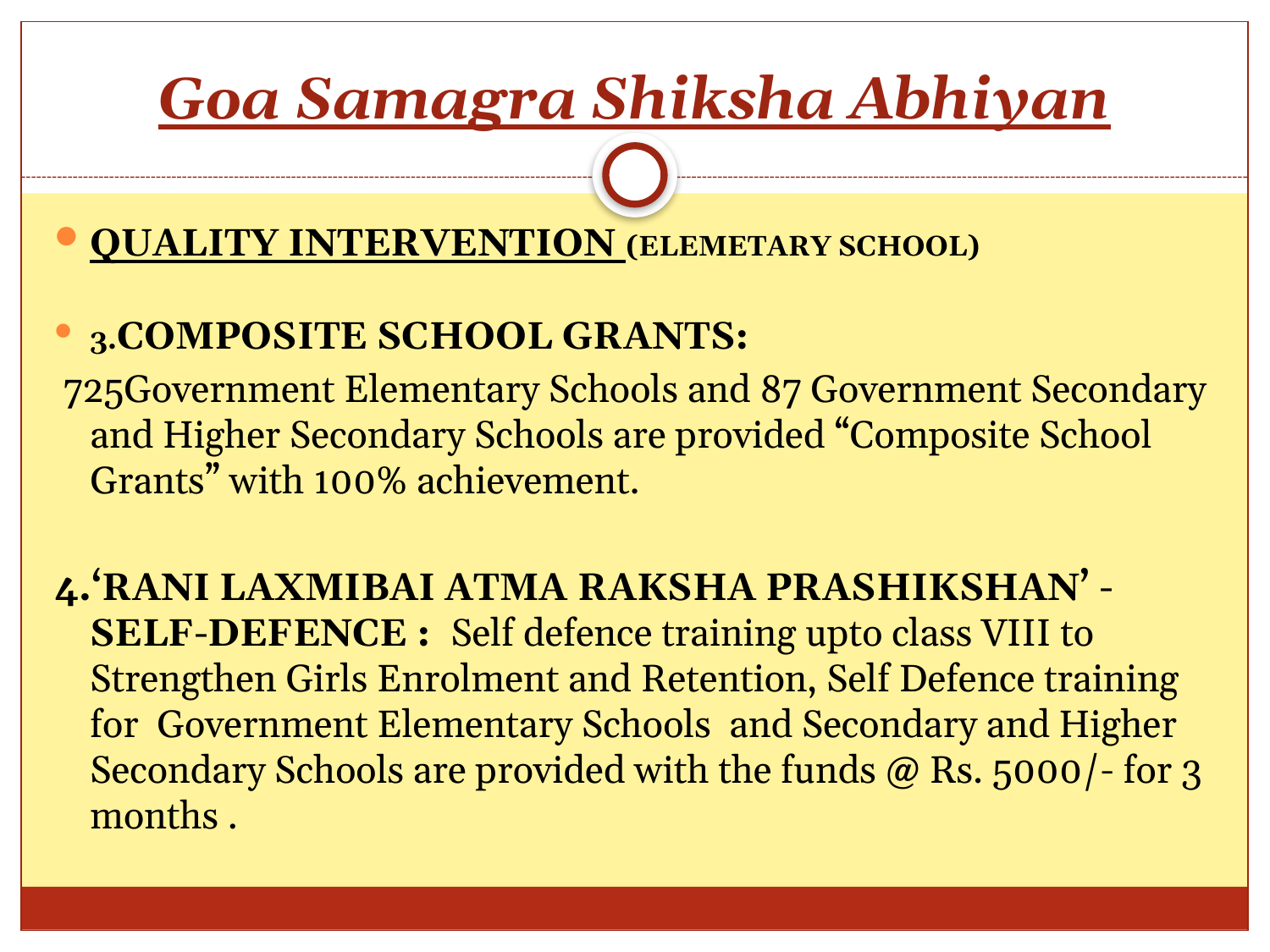

# Goa Samagra Shiksha Abhiyan
QUALITY INTERVENTION (ELEMETARY SCHOOL)

3.COMPOSITE SCHOOL GRANTS:
 725Government Elementary Schools and 87 Government Secondary and Higher Secondary Schools are provided “Composite School Grants” with 100% achievement.

4.‘RANI LAXMIBAI ATMA RAKSHA PRASHIKSHAN’ - SELF-DEFENCE :  Self defence training upto class VIII to Strengthen Girls Enrolment and Retention, Self Defence training for  Government Elementary Schools  and Secondary and Higher Secondary Schools are provided with the funds @ Rs. 5000/- for 3 months .